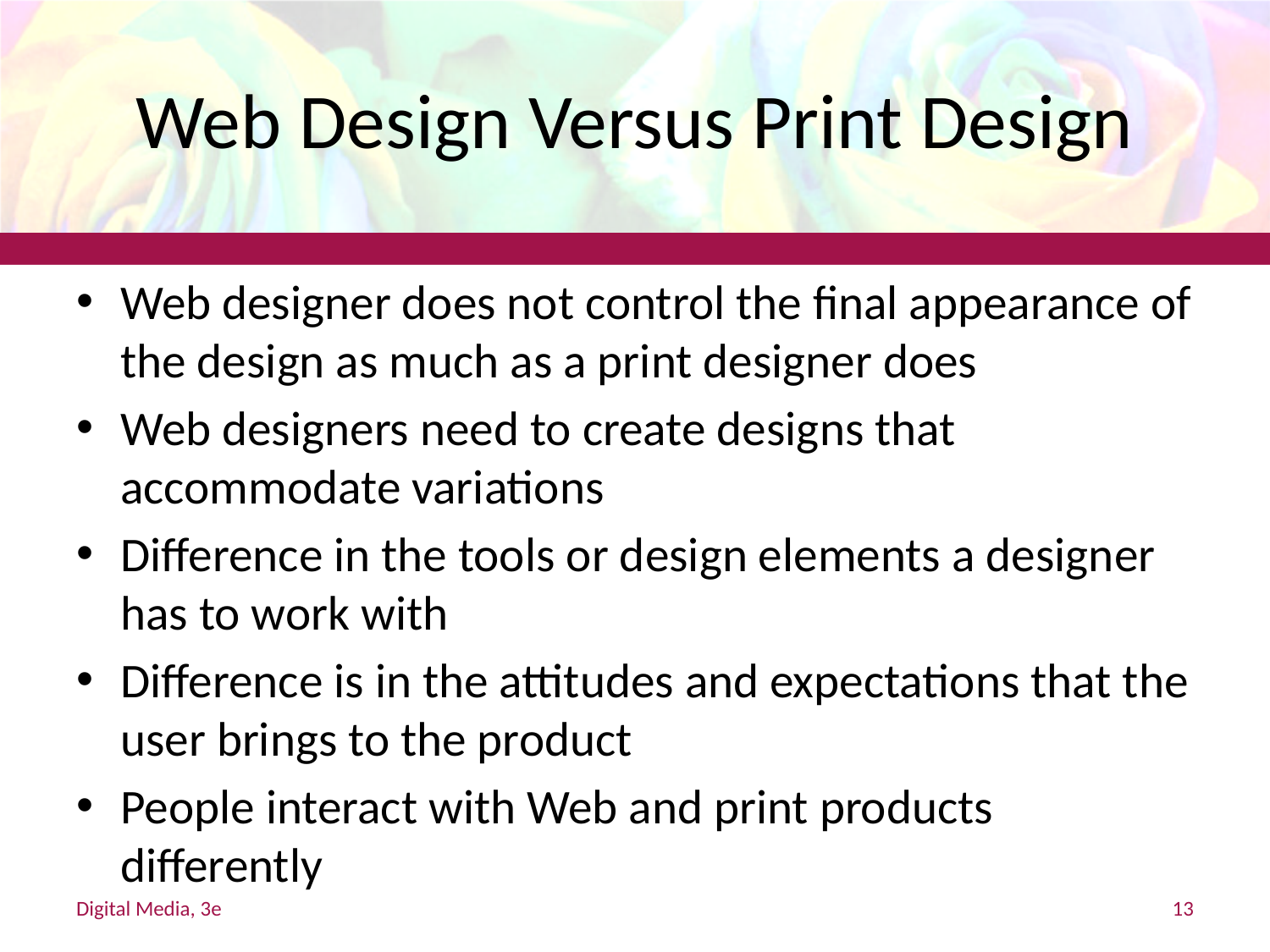

# Web Design Versus Print Design
Web designer does not control the final appearance of the design as much as a print designer does
Web designers need to create designs that accommodate variations
Difference in the tools or design elements a designer has to work with
Difference is in the attitudes and expectations that the user brings to the product
People interact with Web and print products differently

Digital Media, 3e
13